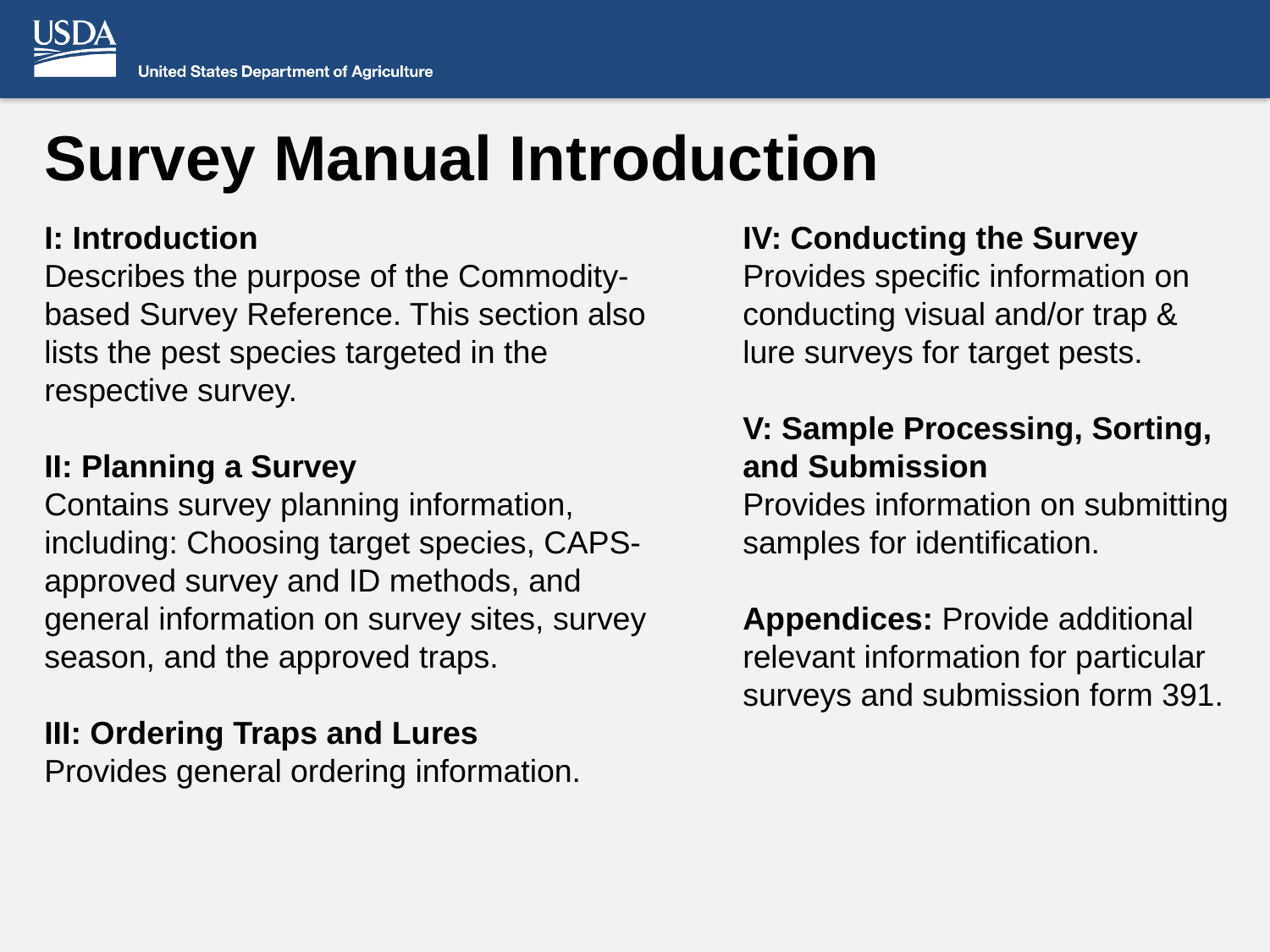

# Survey Manual Introduction
I: Introduction
Describes the purpose of the Commodity-based Survey Reference. This section also lists the pest species targeted in the respective survey.

II: Planning a Survey
Contains survey planning information, including: Choosing target species, CAPS-approved survey and ID methods, and general information on survey sites, survey season, and the approved traps.

III: Ordering Traps and Lures
Provides general ordering information.

IV: Conducting the Survey
Provides specific information on conducting visual and/or trap & lure surveys for target pests.

V: Sample Processing, Sorting, and Submission
Provides information on submitting samples for identification.

Appendices: Provide additional relevant information for particular surveys and submission form 391.